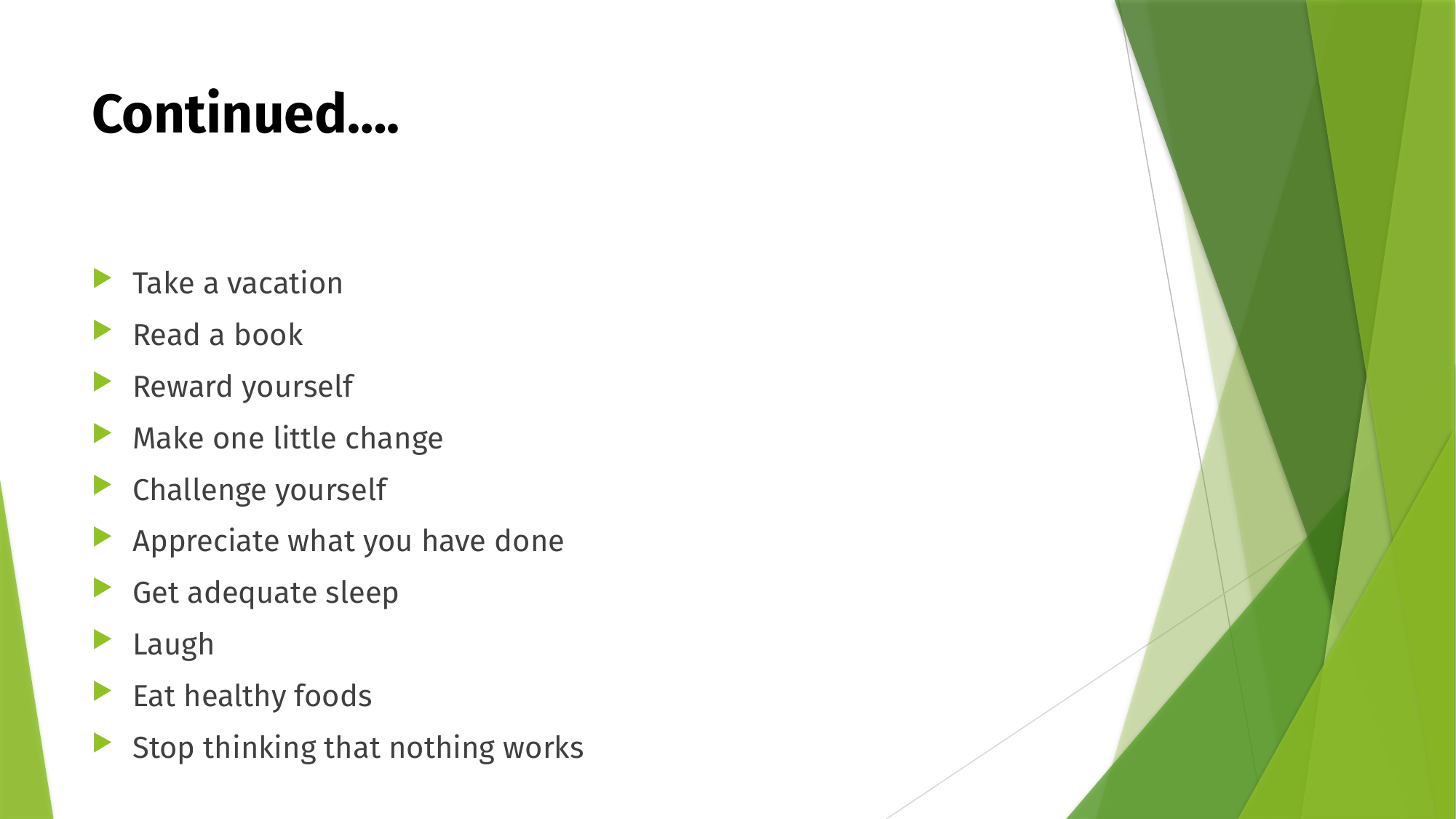

# Continued….
Take a vacation
Read a book
Reward yourself
Make one little change
Challenge yourself
Appreciate what you have done
Get adequate sleep
Laugh
Eat healthy foods
Stop thinking that nothing works